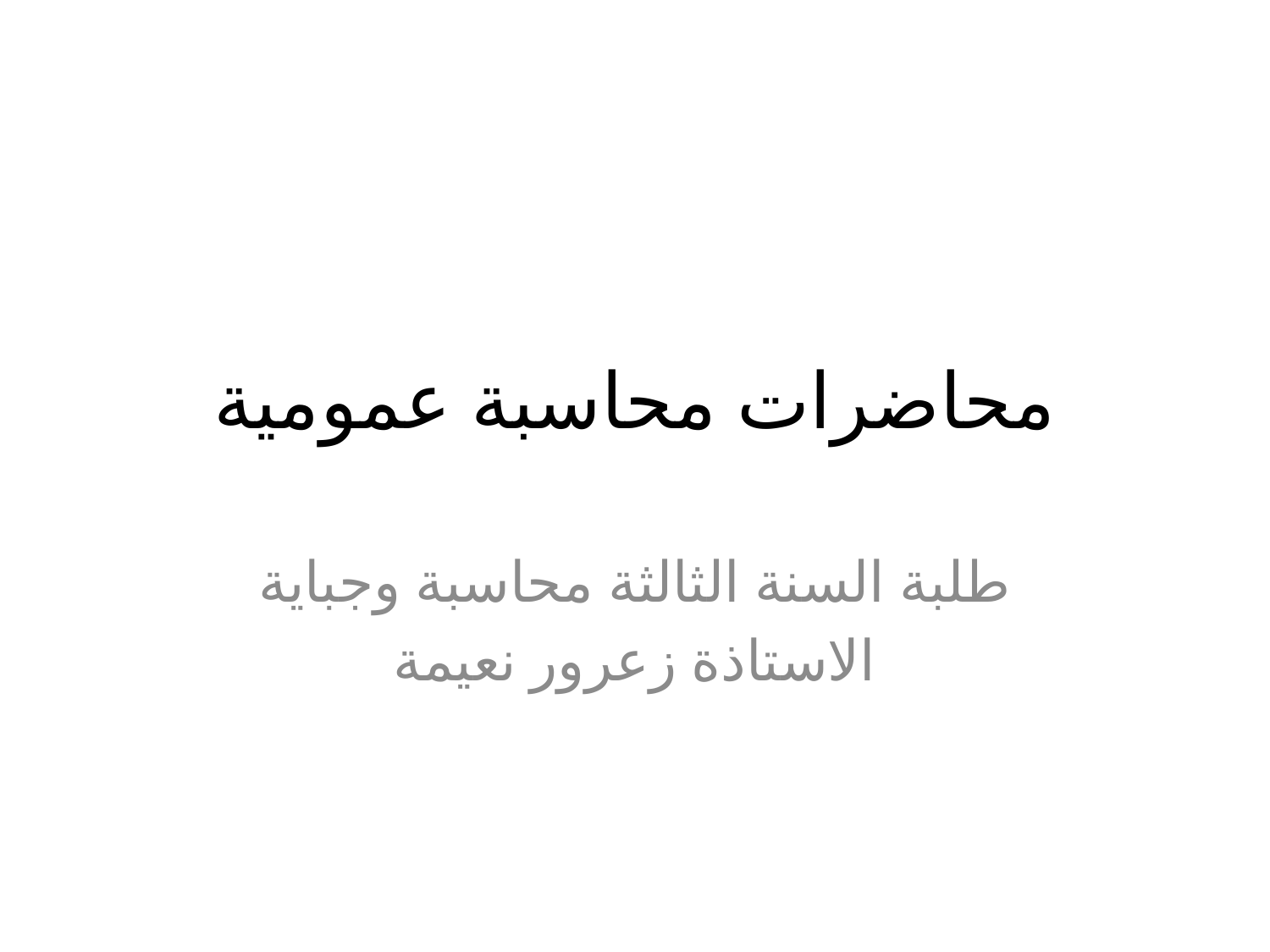

# محاضرات محاسبة عمومية
طلبة السنة الثالثة محاسبة وجباية
الاستاذة زعرور نعيمة